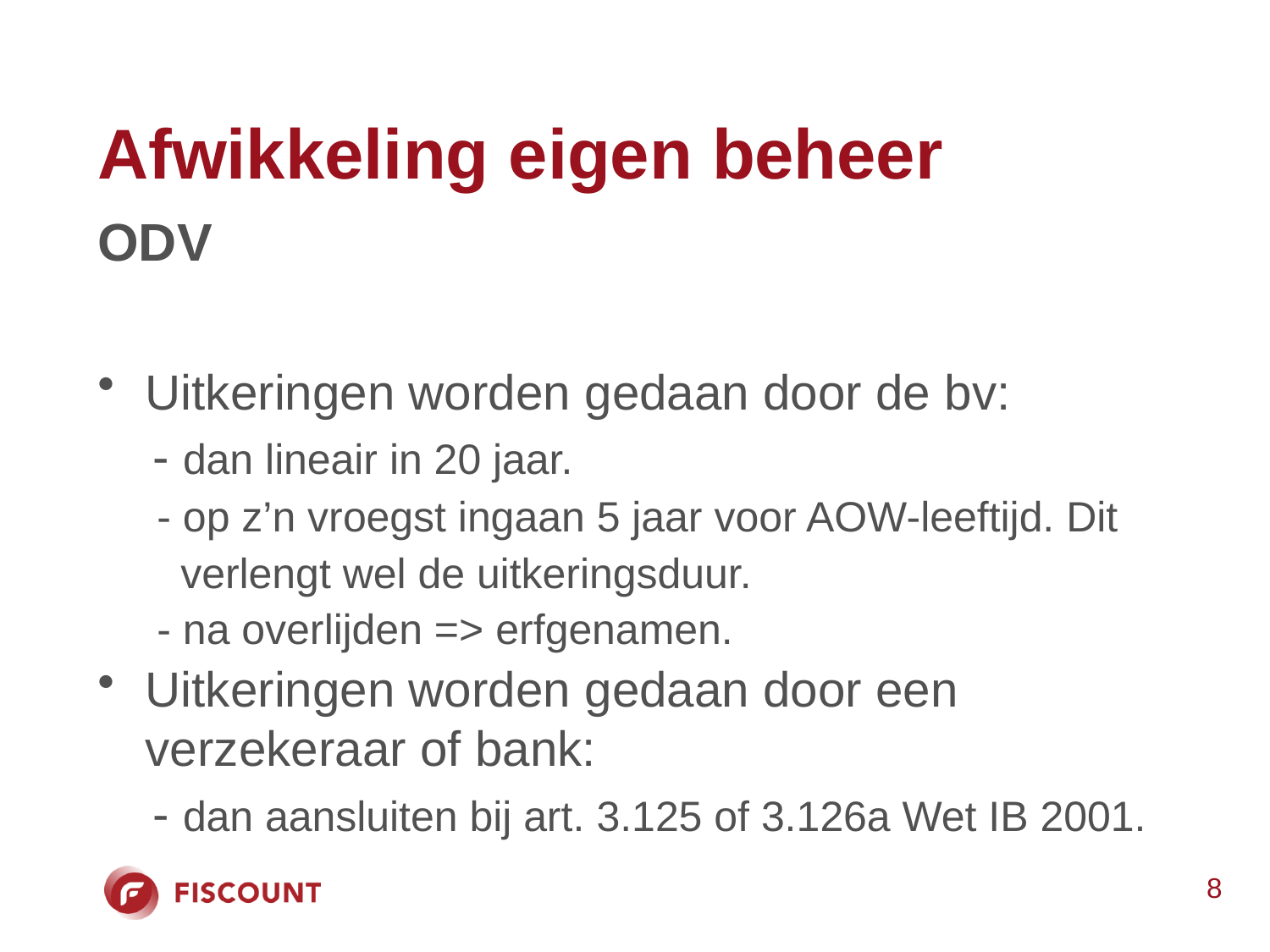

# Afwikkeling eigen beheer
ODV
Uitkeringen worden gedaan door de bv:
    - dan lineair in 20 jaar.
     - op z’n vroegst ingaan 5 jaar voor AOW-leeftijd. Dit
       verlengt wel de uitkeringsduur.
     - na overlijden => erfgenamen.
Uitkeringen worden gedaan door een verzekeraar of bank:
    - dan aansluiten bij art. 3.125 of 3.126a Wet IB 2001.

8